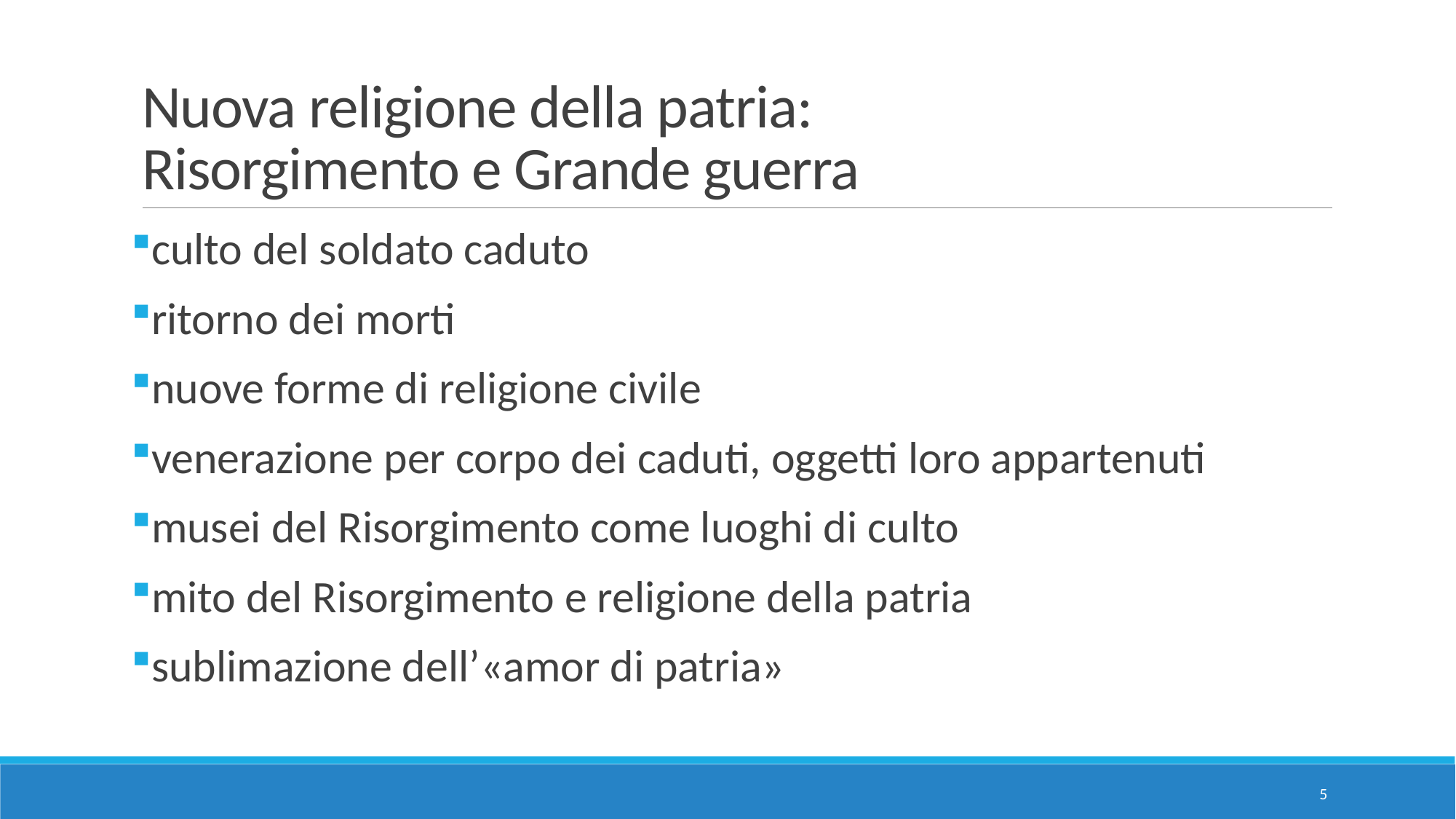

# Nuova religione della patria: Risorgimento e Grande guerra
culto del soldato caduto
ritorno dei morti
nuove forme di religione civile
venerazione per corpo dei caduti, oggetti loro appartenuti
musei del Risorgimento come luoghi di culto
mito del Risorgimento e religione della patria
sublimazione dell’«amor di patria»

5